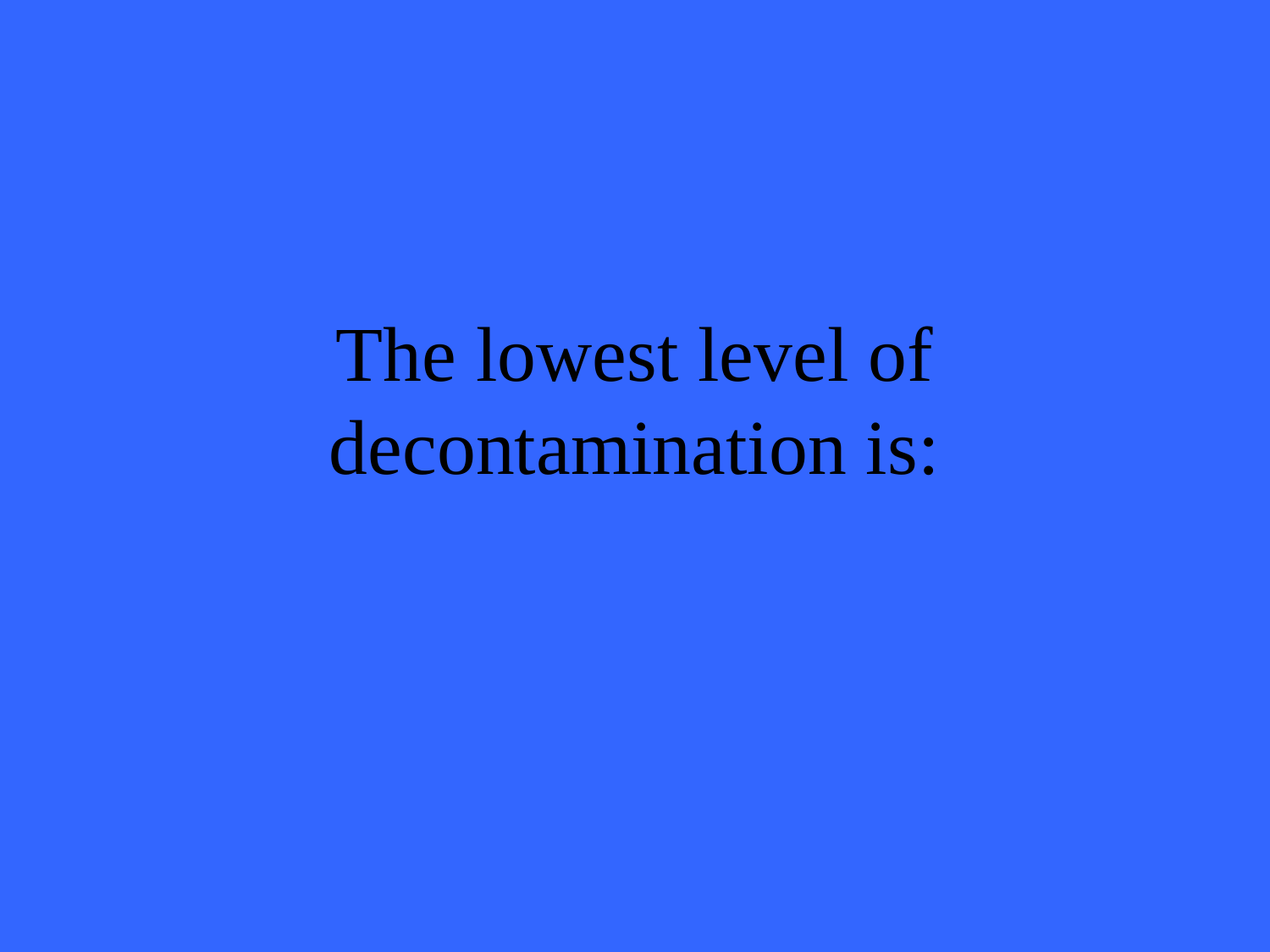

# The lowest level of decontamination is: